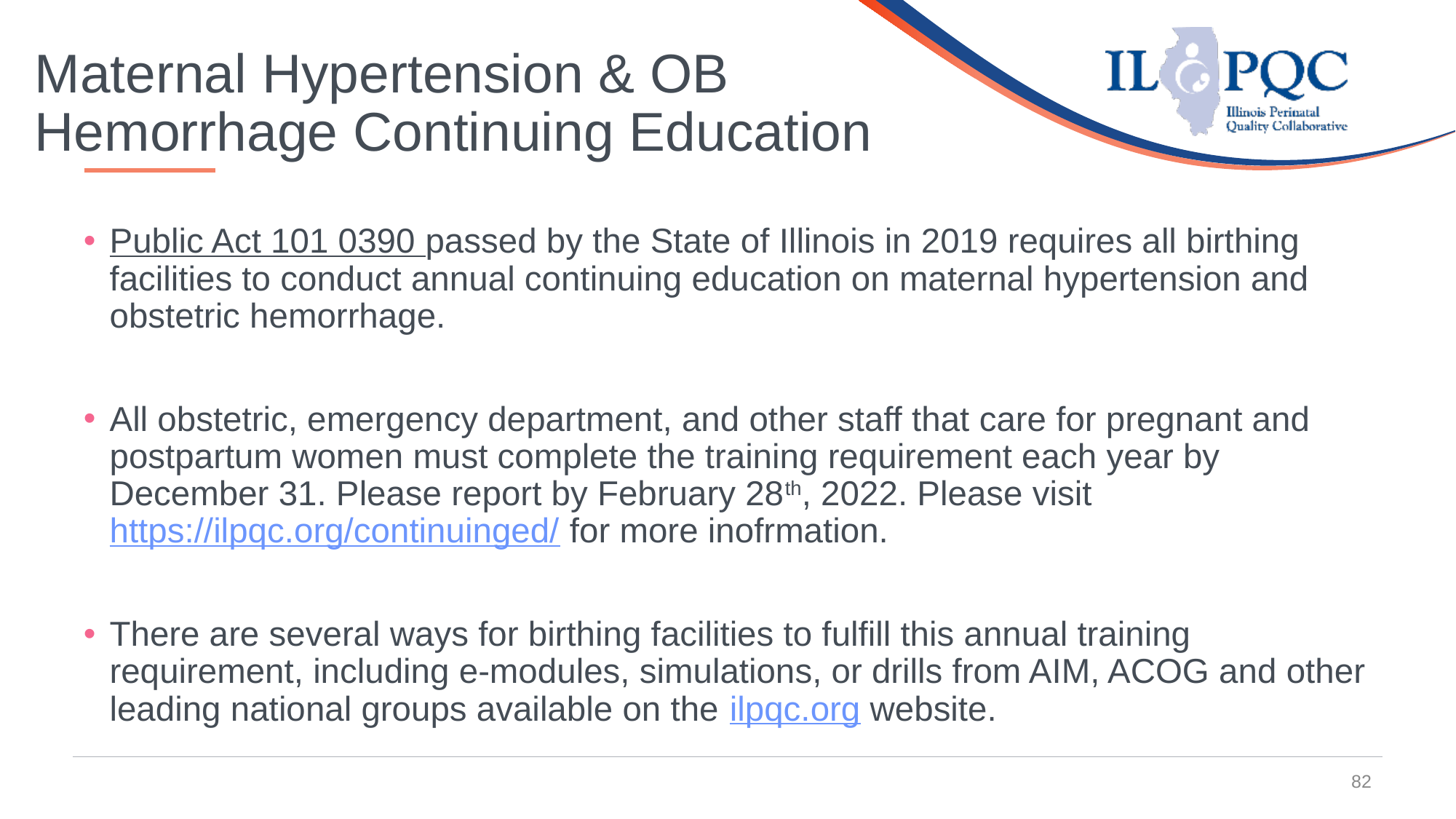

# Maternal Hypertension & OB Hemorrhage Continuing Education
Public Act 101 0390 passed by the State of Illinois in 2019 requires all birthing facilities to conduct annual continuing education on maternal hypertension and obstetric hemorrhage.

All obstetric, emergency department, and other staff that care for pregnant and postpartum women must complete the training requirement each year by December 31. Please report by February 28th, 2022. Please visit https://ilpqc.org/continuinged/ for more inofrmation.

There are several ways for birthing facilities to fulfill this annual training requirement, including e-modules, simulations, or drills from AIM, ACOG and other leading national groups available on the ilpqc.org website.

82